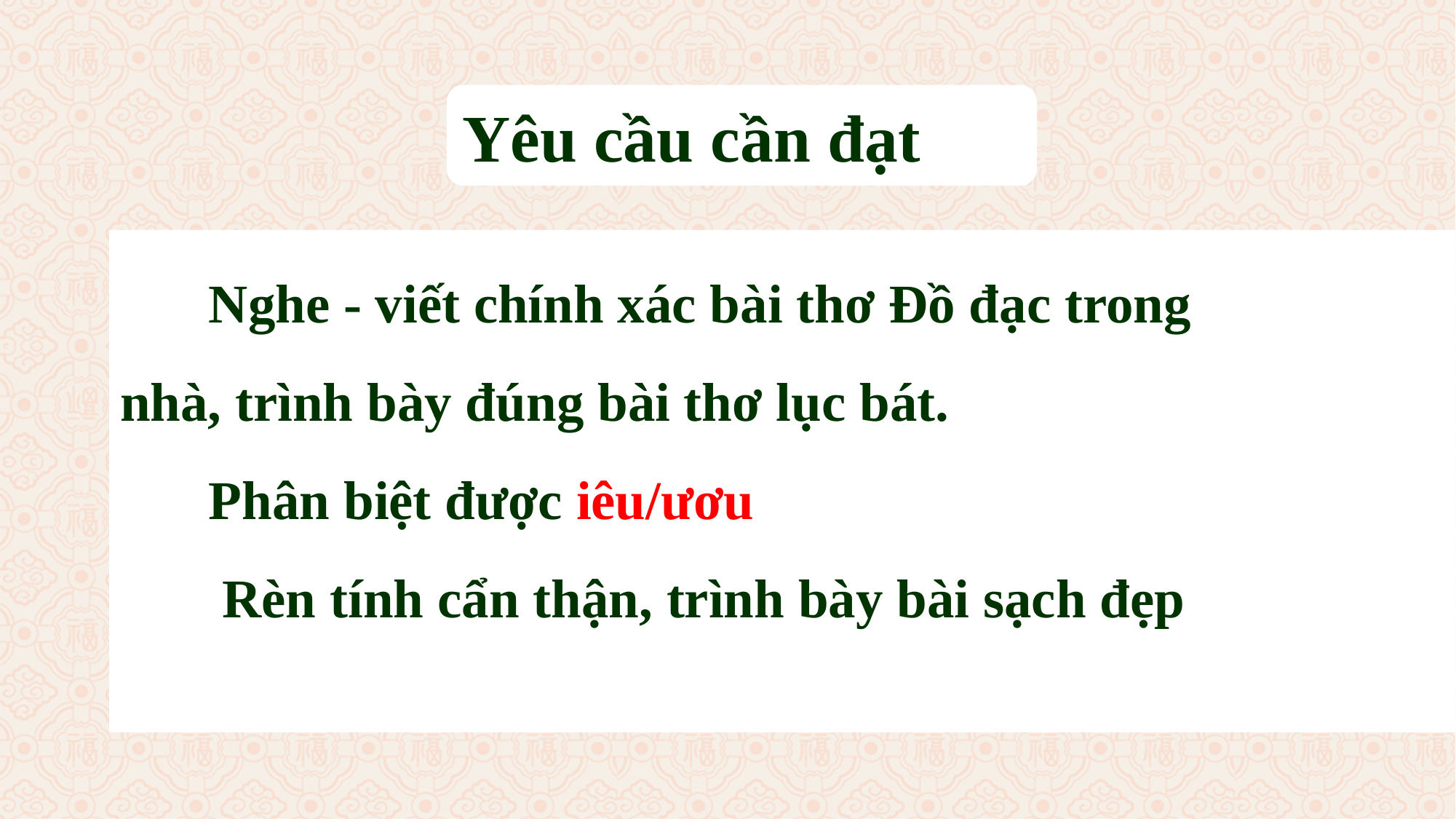

Yêu cầu cần đạt
Nghe - viết chính xác bài thơ Đồ đạc trong
nhà, trình bày đúng bài thơ lục bát.
Phân biệt được iêu/ươu
 Rèn tính cẩn thận, trình bày bài sạch đẹp